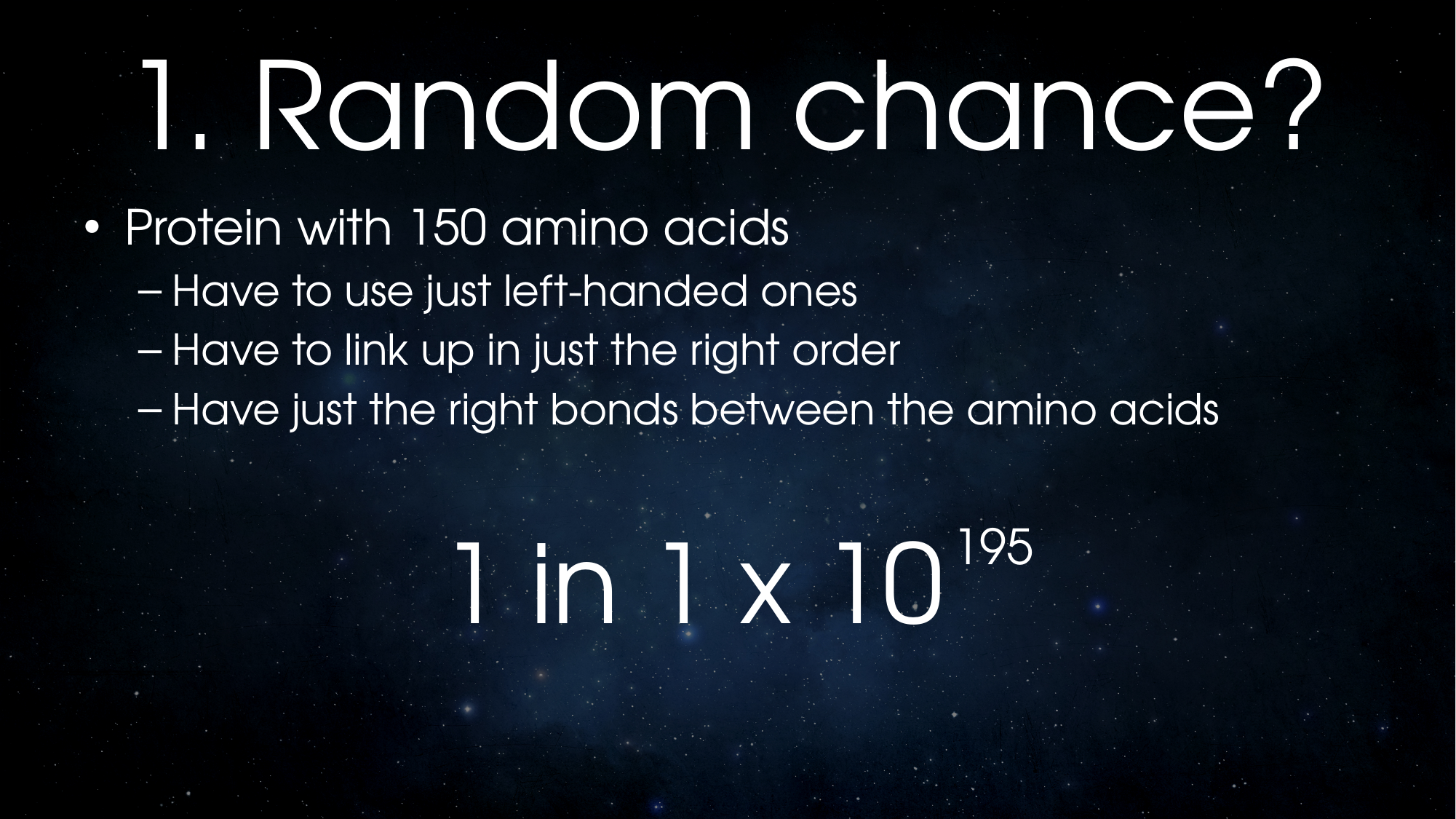

# 1. Random chance?
Protein with 150 amino acids
Have to use just left-handed ones
Have to link up in just the right order
Have just the right bonds between the amino acids

          1 in 1 x 10

195